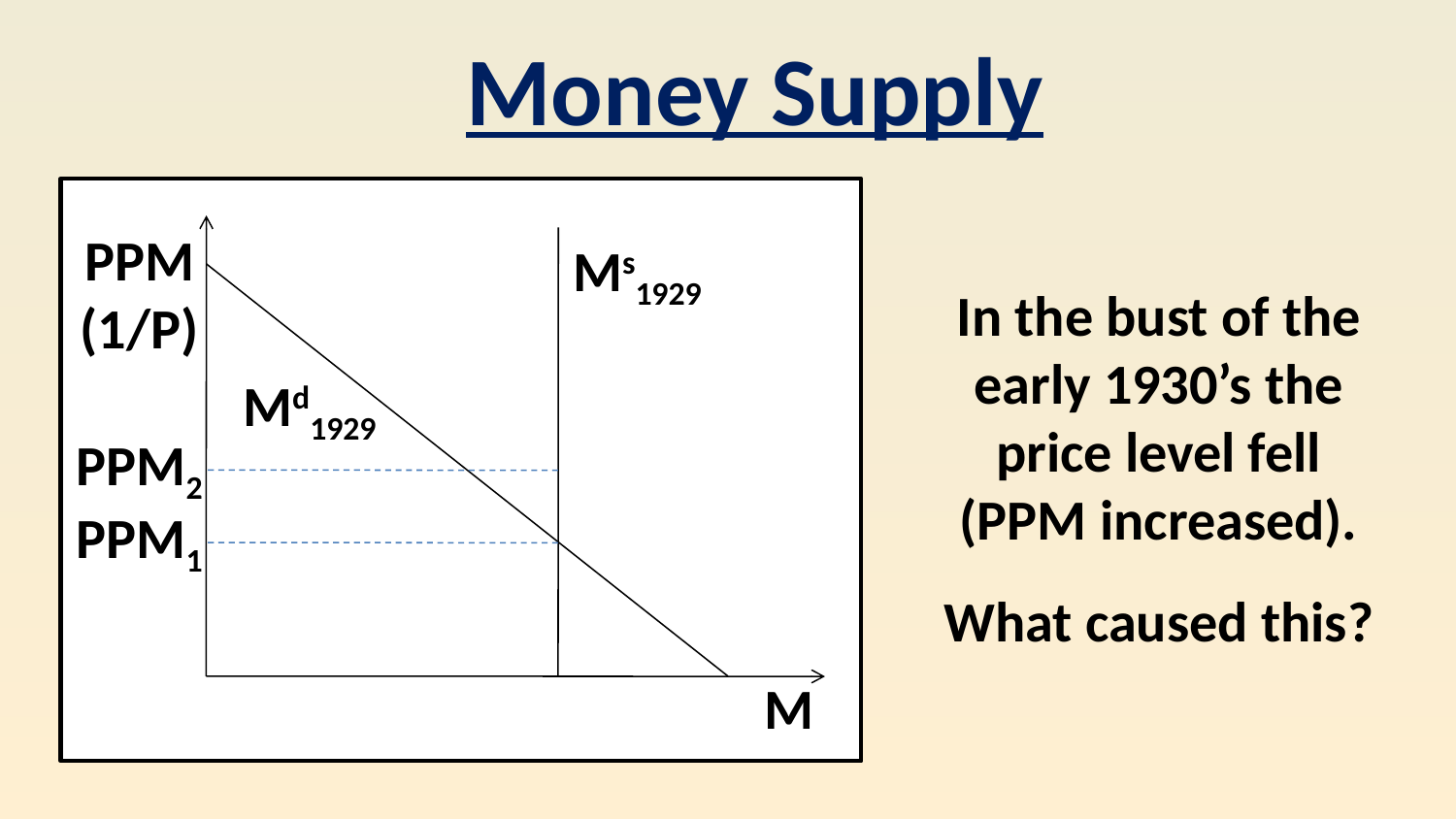

Money Supply

PPM
(1/P)
Md1929
M
PPM1
Ms1929
PPM2
In the bust of the early 1930’s the price level fell
(PPM increased).

What caused this?